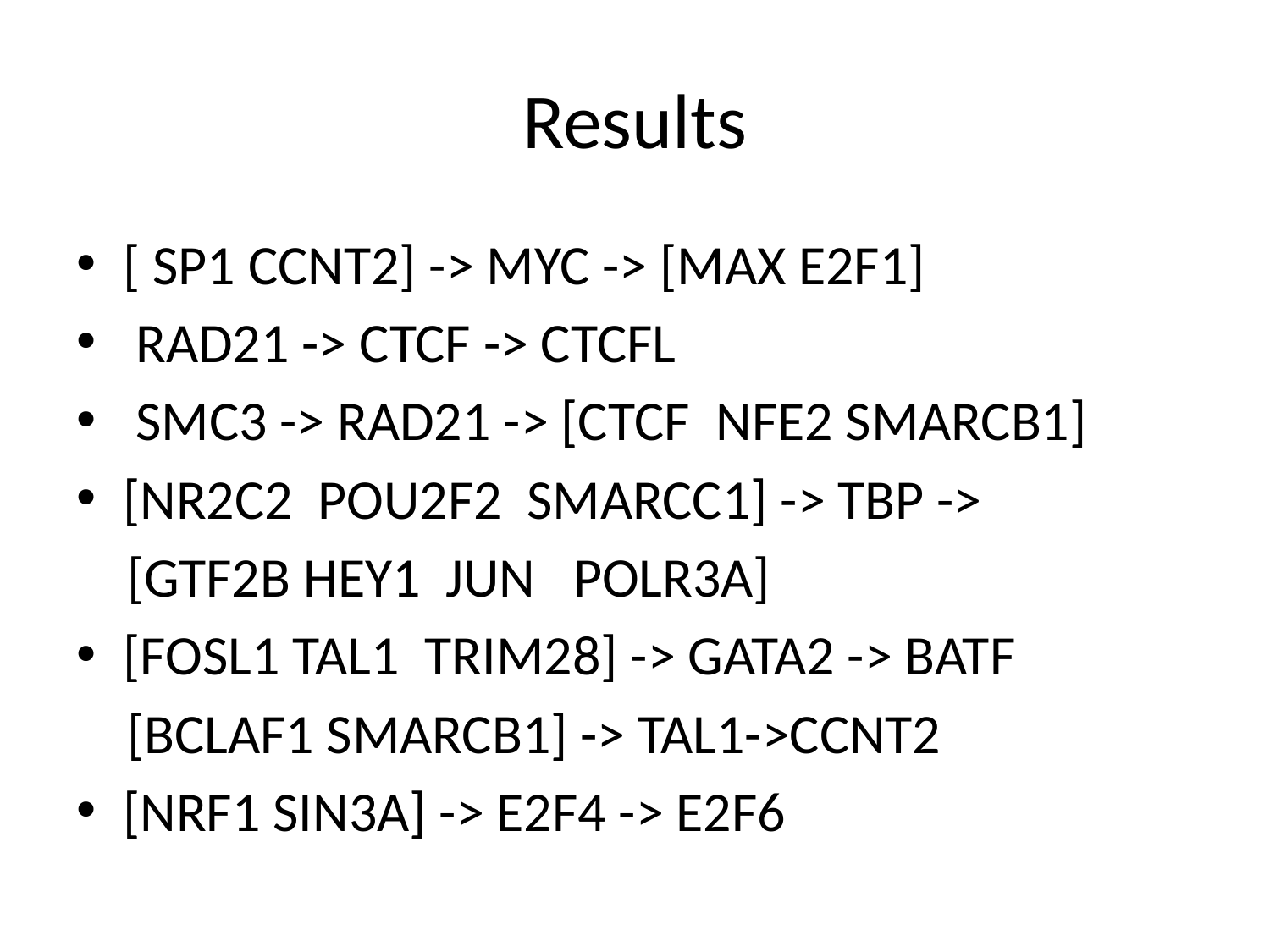

# Results
[ SP1 CCNT2] -> MYC -> [MAX E2F1]
 RAD21 -> CTCF -> CTCFL
 SMC3 -> RAD21 -> [CTCF  NFE2 SMARCB1]
[NR2C2  POU2F2  SMARCC1] -> TBP ->
    [GTF2B HEY1  JUN   POLR3A]
[FOSL1 TAL1  TRIM28] -> GATA2 -> BATF
    [BCLAF1 SMARCB1] -> TAL1->CCNT2
[NRF1 SIN3A] -> E2F4 -> E2F6